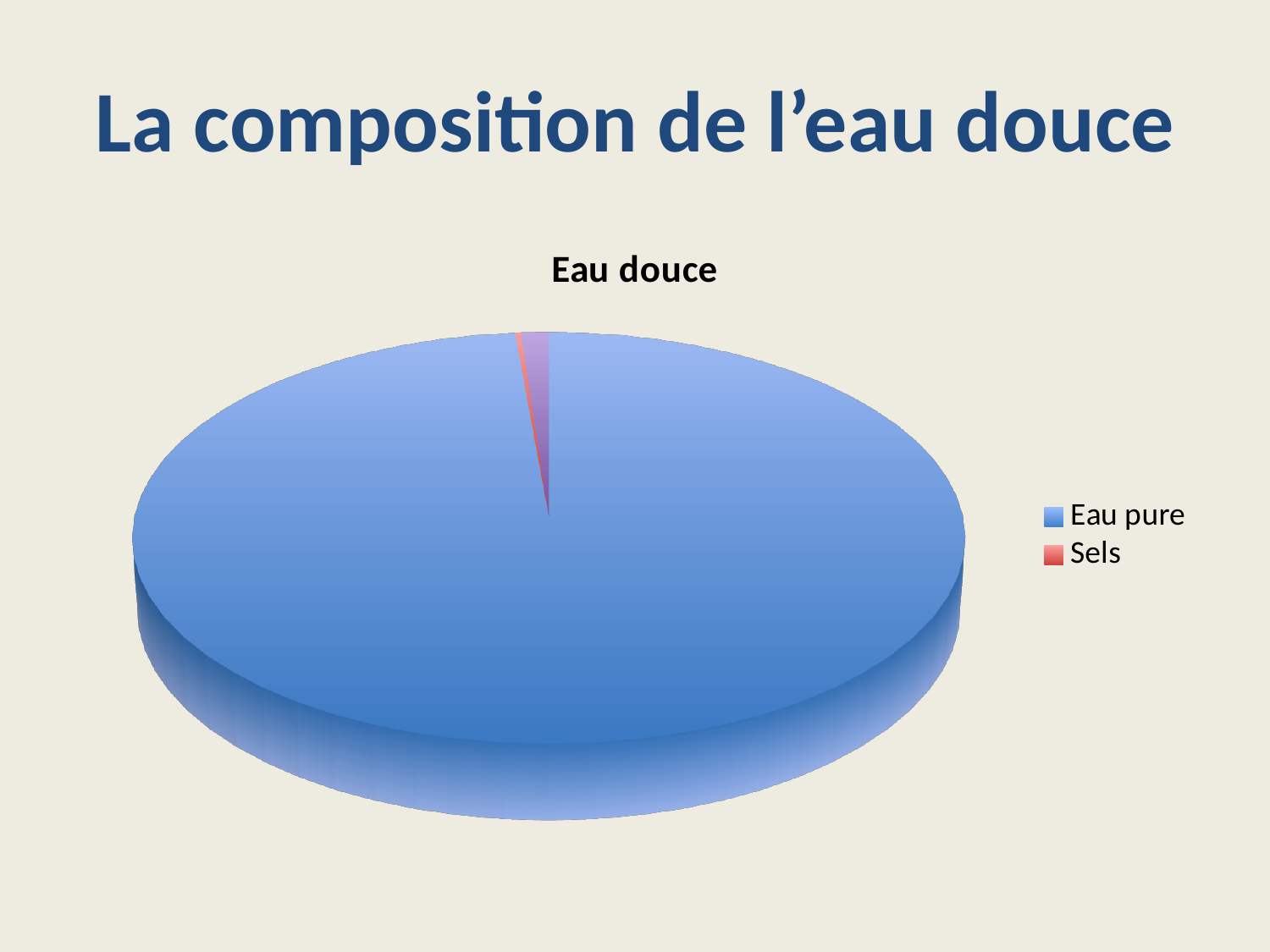

# La composition de l’eau douce

[unsupported chart]